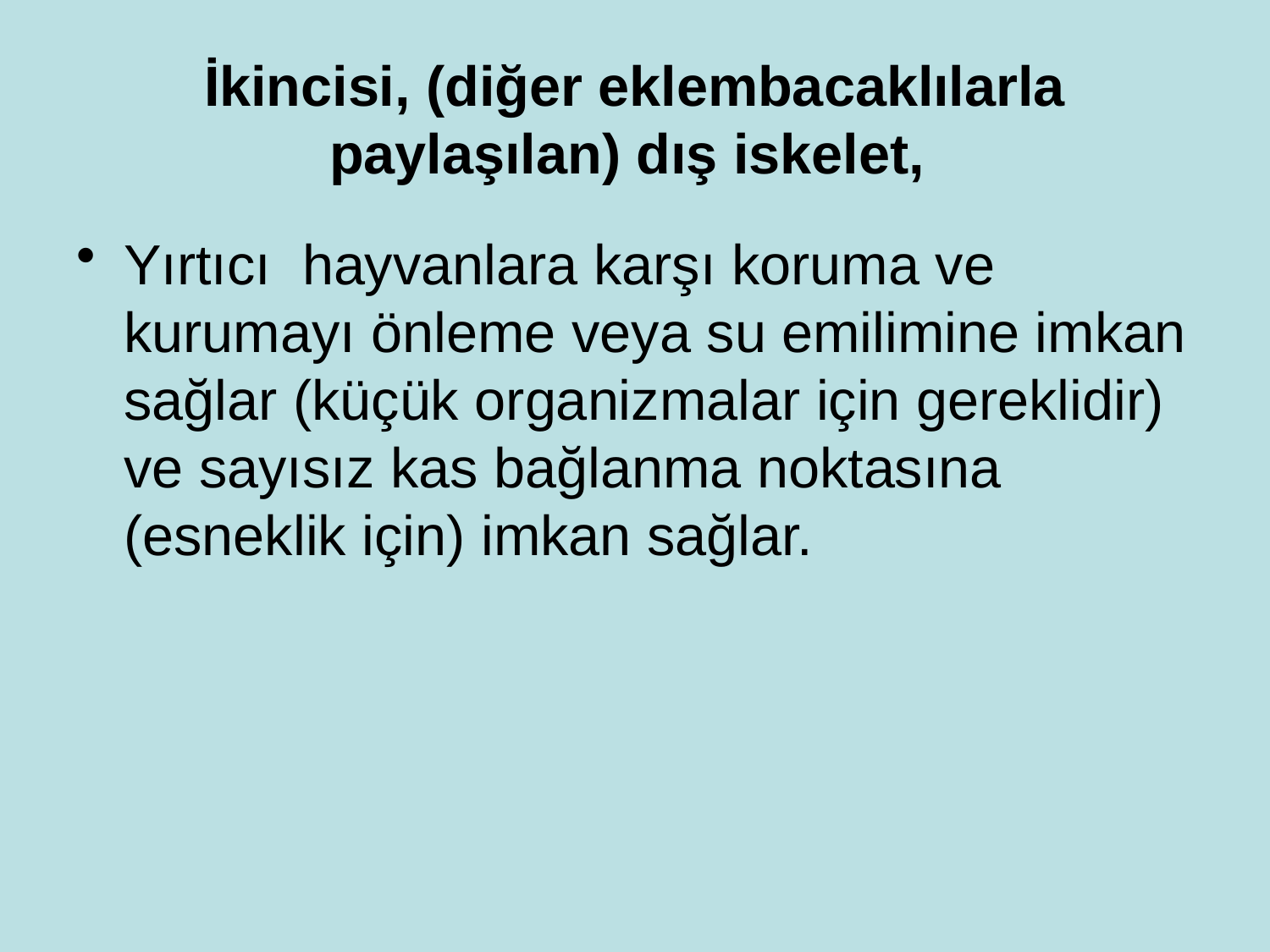

# İkincisi, (diğer eklembacaklılarla paylaşılan) dış iskelet,
Yırtıcı  hayvanlara karşı koruma ve kurumayı önleme veya su emilimine imkan sağlar (küçük organizmalar için gereklidir) ve sayısız kas bağlanma noktasına (esneklik için) imkan sağlar.